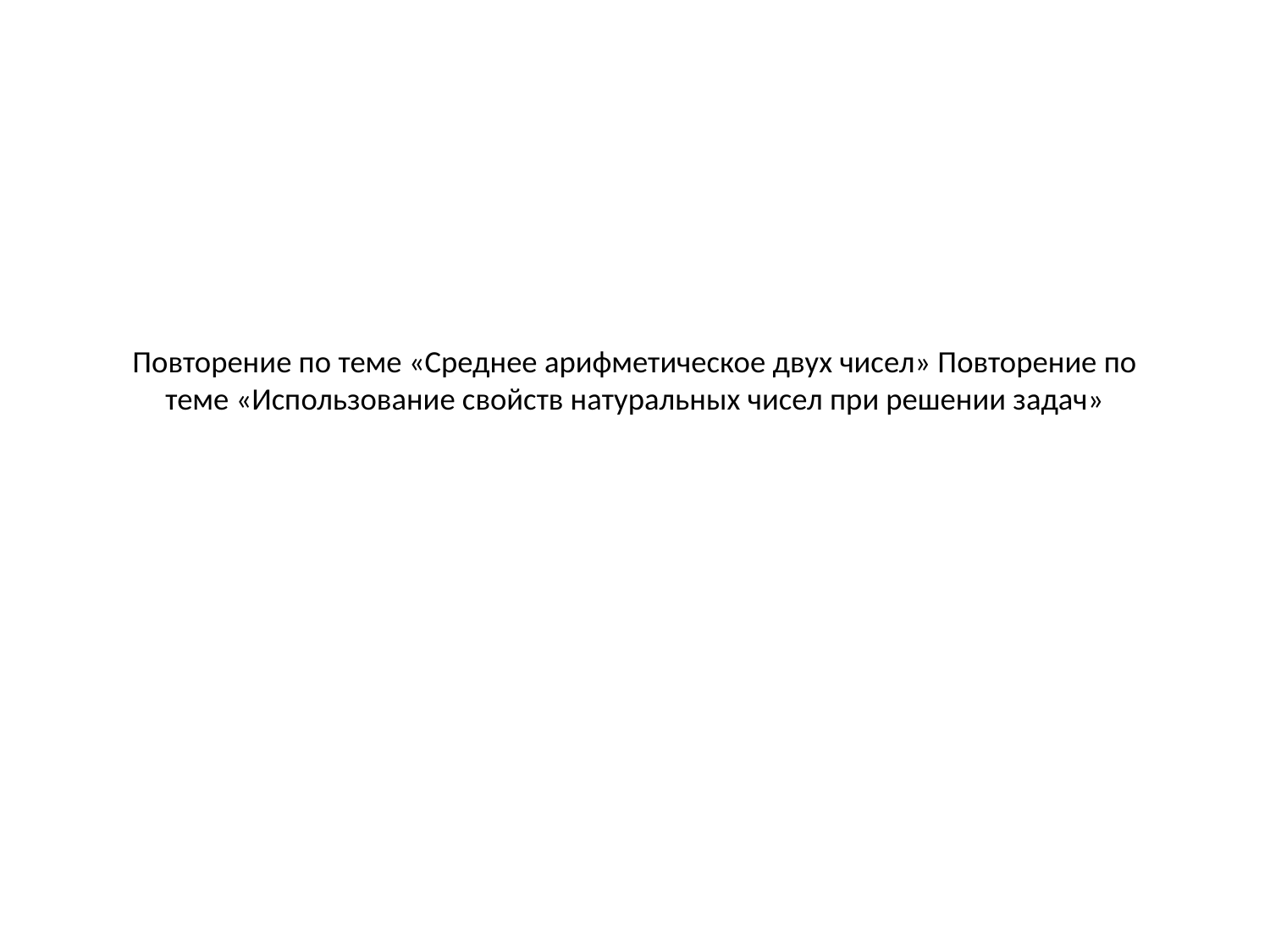

# Повторение по теме «Среднее арифметическое двух чисел» Повторение по теме «Использование свойств натуральных чисел при решении задач»